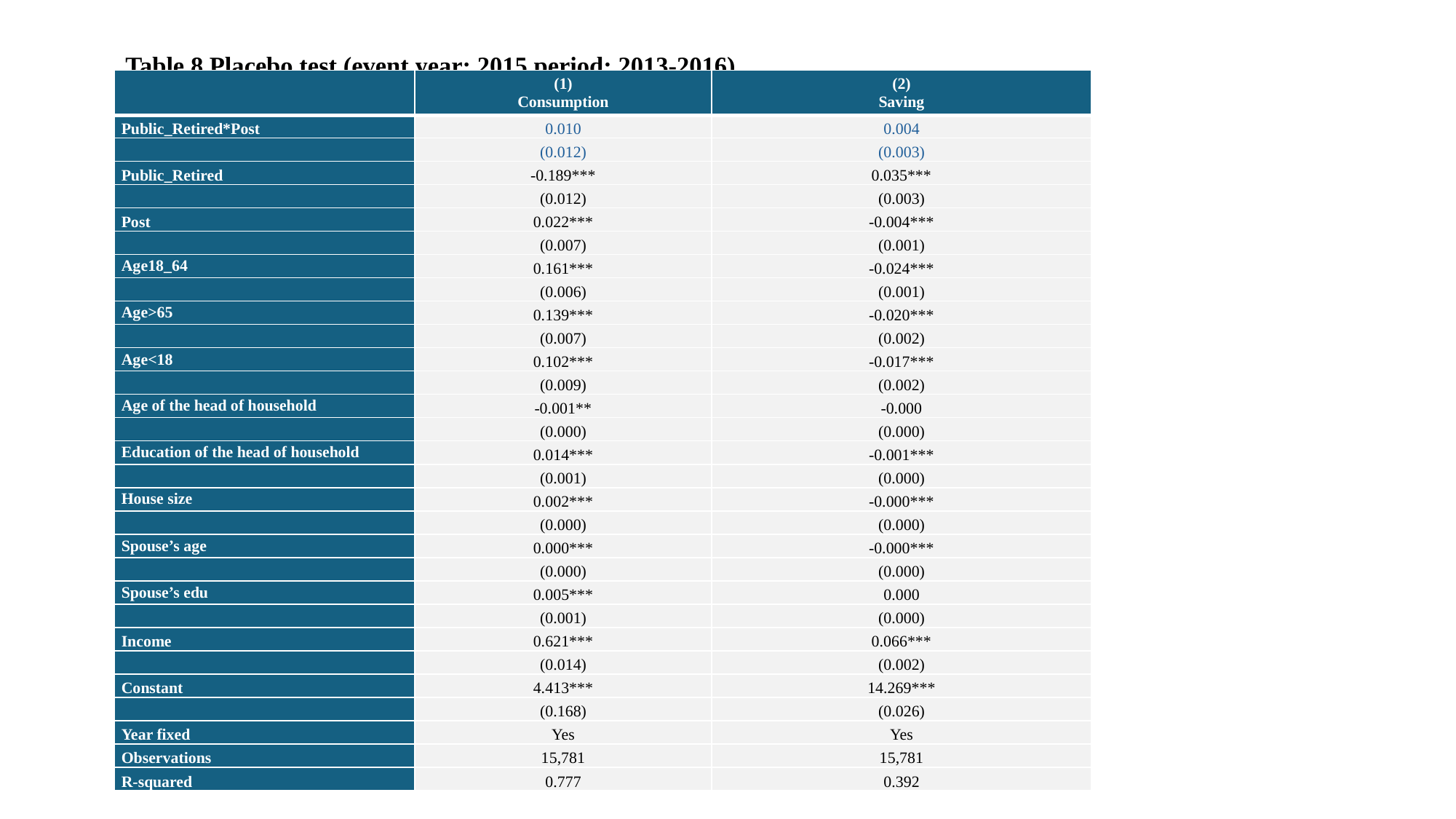

# Table 8 Placebo test (event year: 2015 period: 2013-2016)
|  | (1) Consumption | (2) Saving |
| --- | --- | --- |
| Public\_Retired\*Post | 0.010 | 0.004 |
|  | (0.012) | (0.003) |
| Public\_Retired | -0.189\*\*\* | 0.035\*\*\* |
|  | (0.012) | (0.003) |
| Post | 0.022\*\*\* | -0.004\*\*\* |
|  | (0.007) | (0.001) |
| Age18\_64 | 0.161\*\*\* | -0.024\*\*\* |
|  | (0.006) | (0.001) |
| Age>65 | 0.139\*\*\* | -0.020\*\*\* |
|  | (0.007) | (0.002) |
| Age<18 | 0.102\*\*\* | -0.017\*\*\* |
|  | (0.009) | (0.002) |
| Age of the head of household | -0.001\*\* | -0.000 |
|  | (0.000) | (0.000) |
| Education of the head of household | 0.014\*\*\* | -0.001\*\*\* |
|  | (0.001) | (0.000) |
| House size | 0.002\*\*\* | -0.000\*\*\* |
|  | (0.000) | (0.000) |
| Spouse’s age | 0.000\*\*\* | -0.000\*\*\* |
|  | (0.000) | (0.000) |
| Spouse’s edu | 0.005\*\*\* | 0.000 |
|  | (0.001) | (0.000) |
| Income | 0.621\*\*\* | 0.066\*\*\* |
|  | (0.014) | (0.002) |
| Constant | 4.413\*\*\* | 14.269\*\*\* |
|  | (0.168) | (0.026) |
| Year fixed | Yes | Yes |
| Observations | 15,781 | 15,781 |
| R-squared | 0.777 | 0.392 |